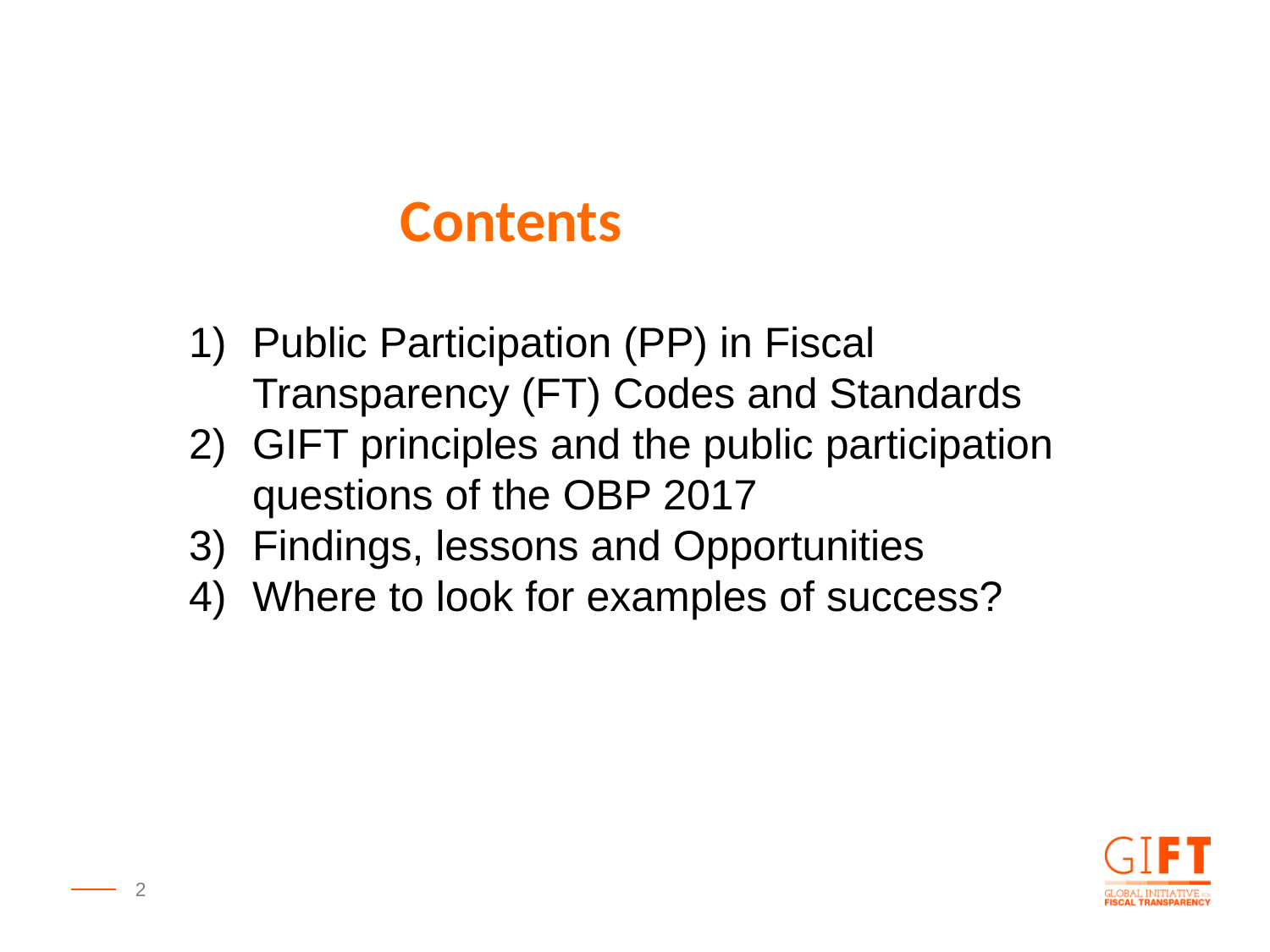

Contents

Public Participation (PP) in Fiscal Transparency (FT) Codes and Standards
GIFT principles and the public participation questions of the OBP 2017
Findings, lessons and Opportunities
Where to look for examples of success?

2